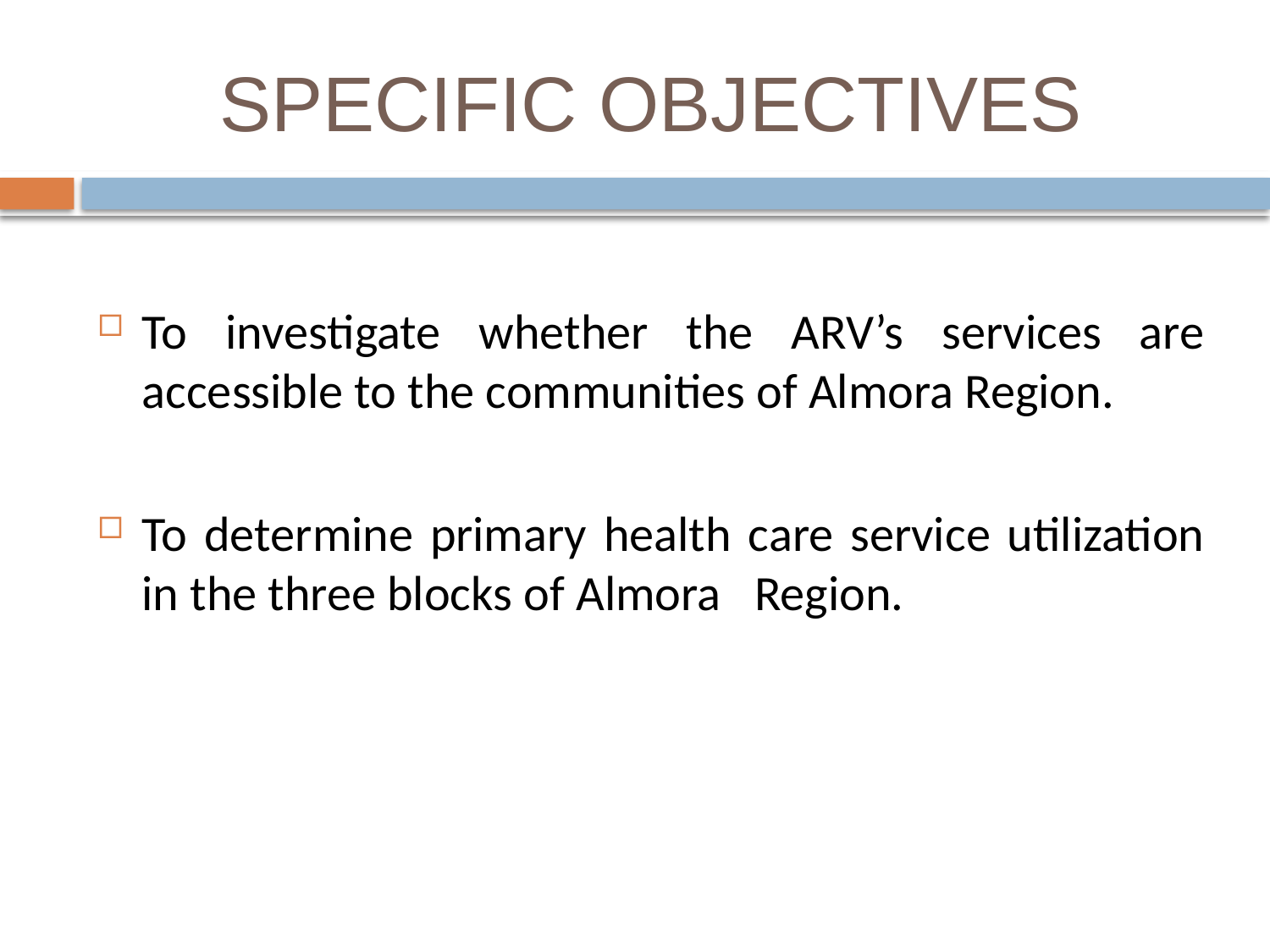

# SPECIFIC OBJECTIVES

To investigate whether the ARV’s services are accessible to the communities of Almora Region.

To determine primary health care service utilization in the three blocks of Almora   Region.